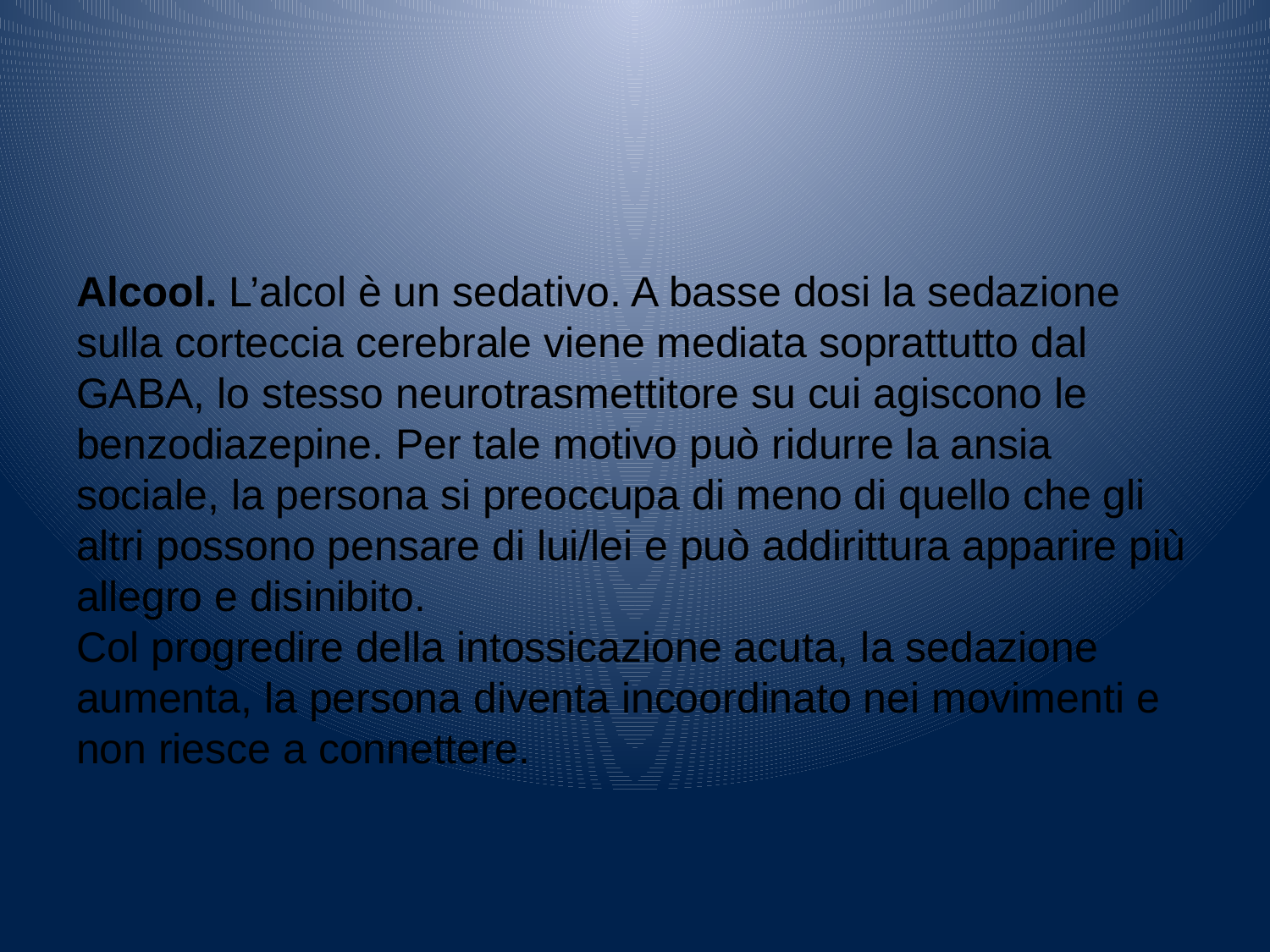

#
Alcool. L’alcol è un sedativo. A basse dosi la sedazione sulla corteccia cerebrale viene mediata soprattutto dal GABA, lo stesso neurotrasmettitore su cui agiscono le benzodiazepine. Per tale motivo può ridurre la ansia sociale, la persona si preoccupa di meno di quello che gli altri possono pensare di lui/lei e può addirittura apparire più allegro e disinibito.
Col progredire della intossicazione acuta, la sedazione aumenta, la persona diventa incoordinato nei movimenti e non riesce a connettere.